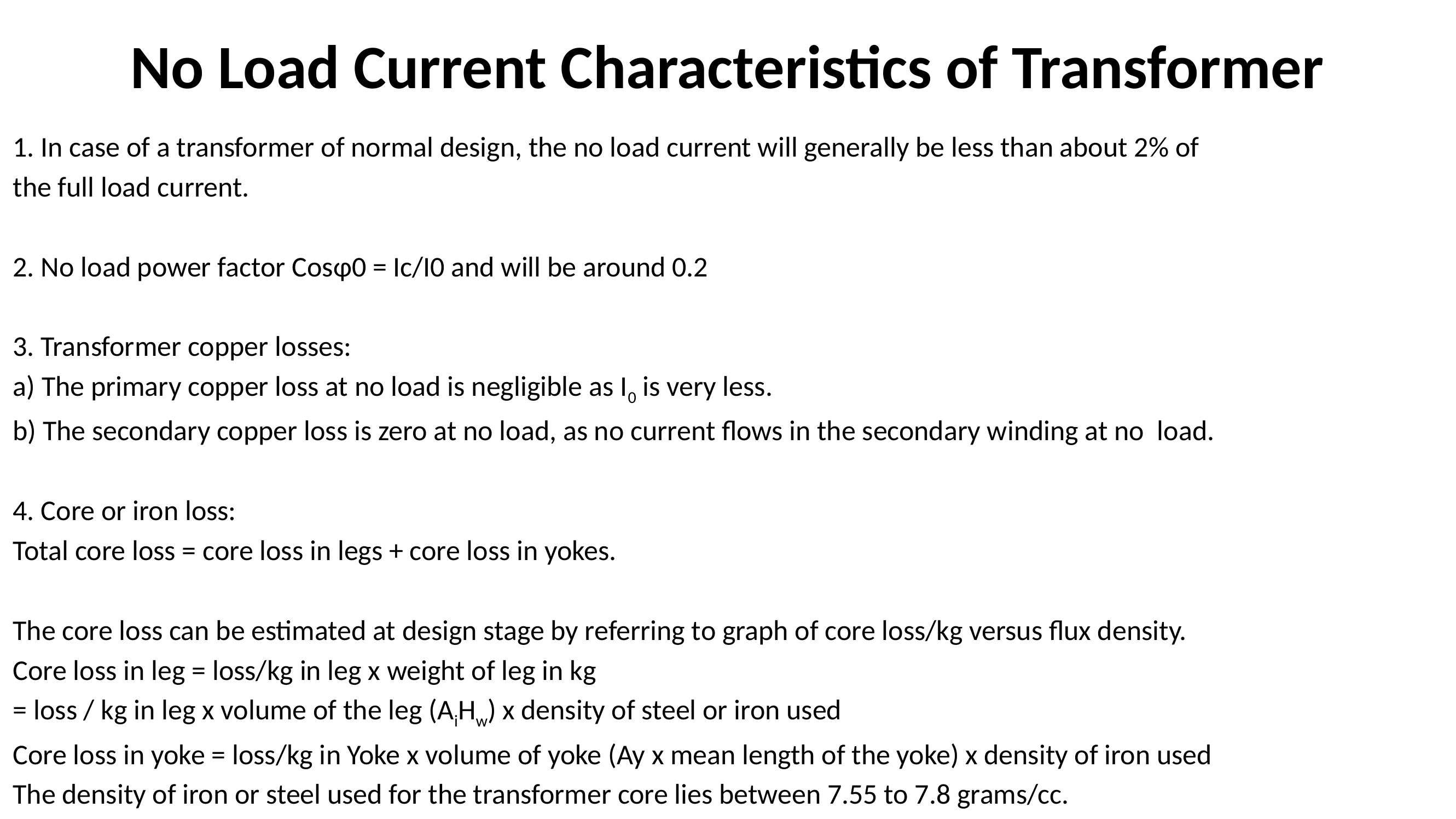

# No Load Current Characteristics of Transformer
1. In case of a transformer of normal design, the no load current will generally be less than about 2% of
the full load current.

2. No load power factor Cosφ0 = Ic/I0 and will be around 0.2

3. Transformer copper losses:
a) The primary copper loss at no load is negligible as I0 is very less.
b) The secondary copper loss is zero at no load, as no current flows in the secondary winding at no  load.

4. Core or iron loss:
Total core loss = core loss in legs + core loss in yokes.

The core loss can be estimated at design stage by referring to graph of core loss/kg versus flux density.
Core loss in leg = loss/kg in leg x weight of leg in kg
= loss / kg in leg x volume of the leg (AiHw) x density of steel or iron used
Core loss in yoke = loss/kg in Yoke x volume of yoke (Ay x mean length of the yoke) x density of iron used
The density of iron or steel used for the transformer core lies between 7.55 to 7.8 grams/cc.